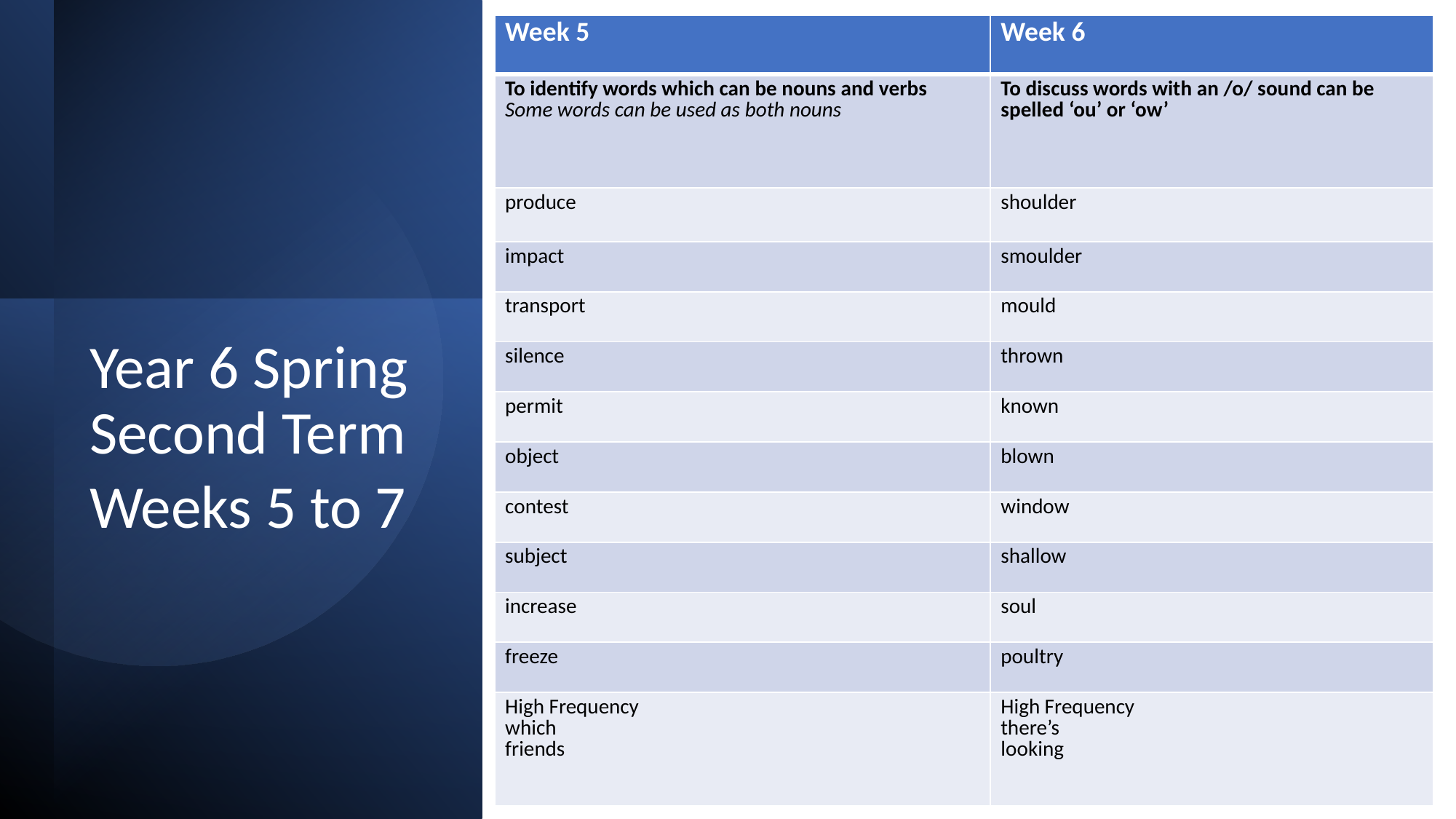

| Week 5 | Week 6 |
| --- | --- |
| To identify words which can be nouns and verbs Some words can be used as both nouns | To discuss words with an /o/ sound can be spelled ‘ou’ or ‘ow’ |
| produce | shoulder |
| impact | smoulder |
| transport | mould |
| silence | thrown |
| permit | known |
| object | blown |
| contest | window |
| subject | shallow |
| increase | soul |
| freeze | poultry |
| High Frequency which friends | High Frequency there’s looking |

Year 6 Spring Second Term
Weeks 5 to 7